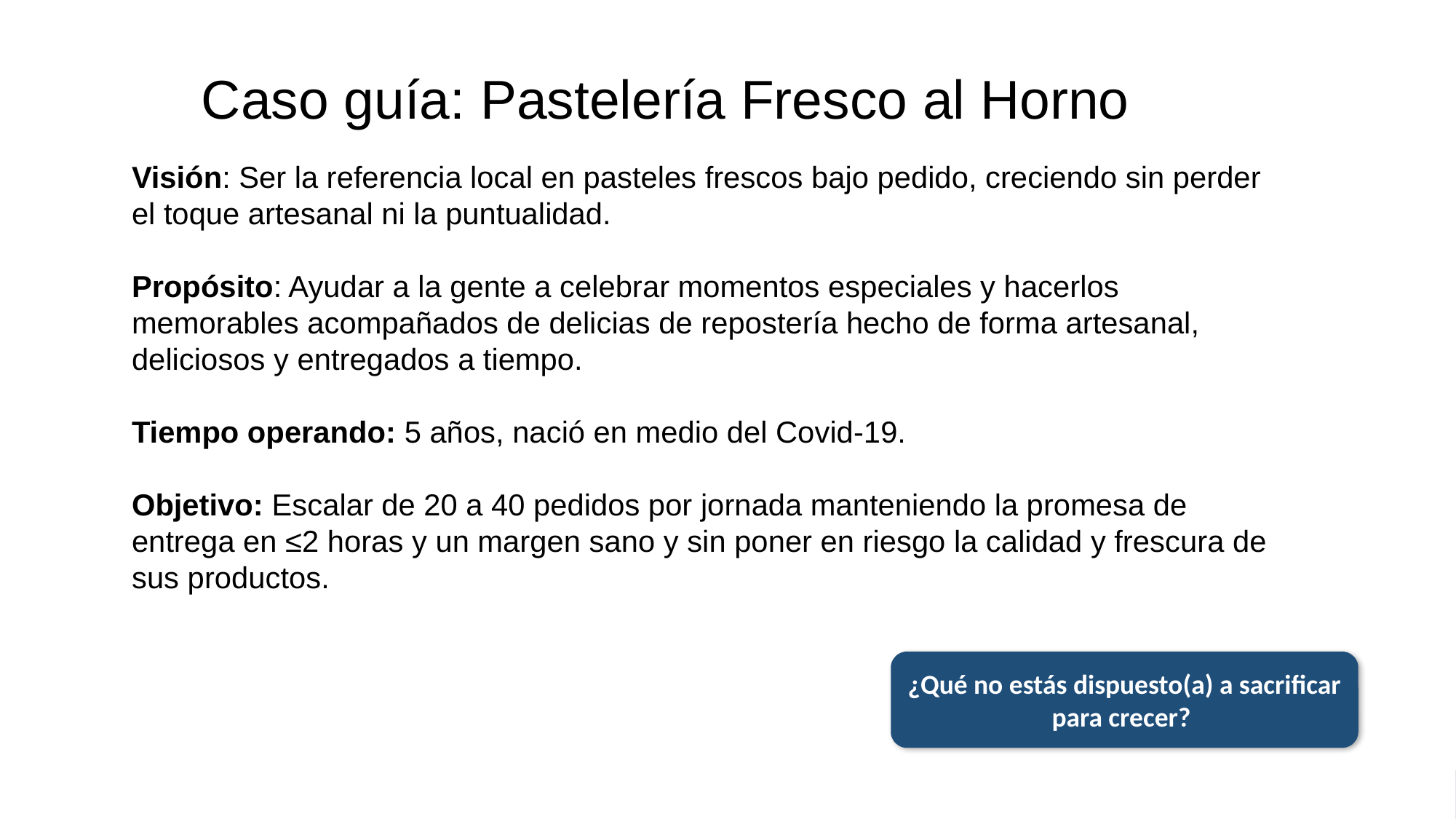

# Caso guía: Pastelería Fresco al Horno
Visión: Ser la referencia local en pasteles frescos bajo pedido, creciendo sin perder el toque artesanal ni la puntualidad.

Propósito: Ayudar a la gente a celebrar momentos especiales y hacerlos memorables acompañados de delicias de repostería hecho de forma artesanal, deliciosos y entregados a tiempo.

Tiempo operando: 5 años, nació en medio del Covid-19.

Objetivo: Escalar de 20 a 40 pedidos por jornada manteniendo la promesa de entrega en ≤2 horas y un margen sano y sin poner en riesgo la calidad y frescura de sus productos.
¿Qué no estás dispuesto(a) a sacrificar para crecer?